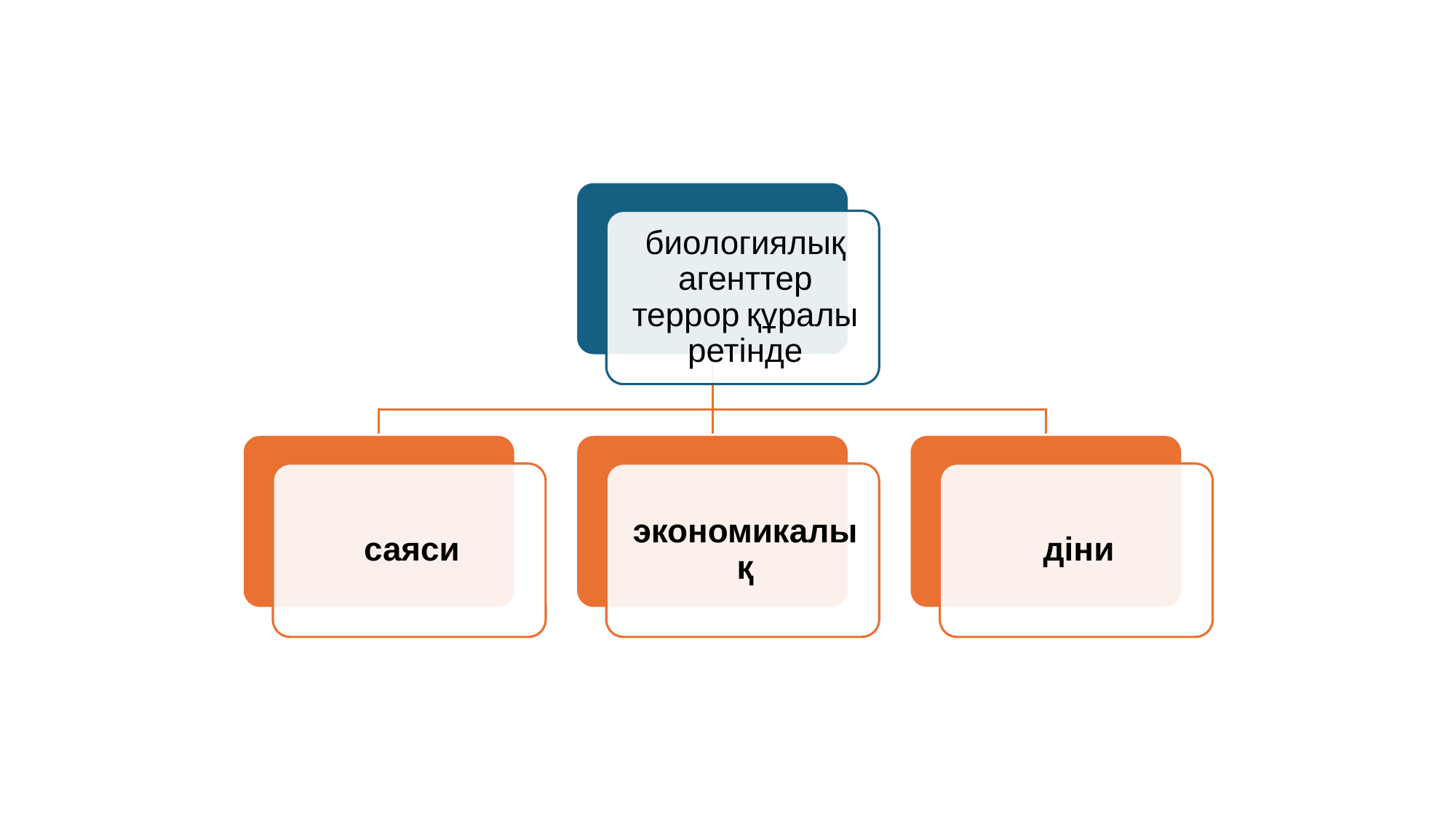

биологиялық агенттер террор құралы ретінде
саяси
экономикалық
діни